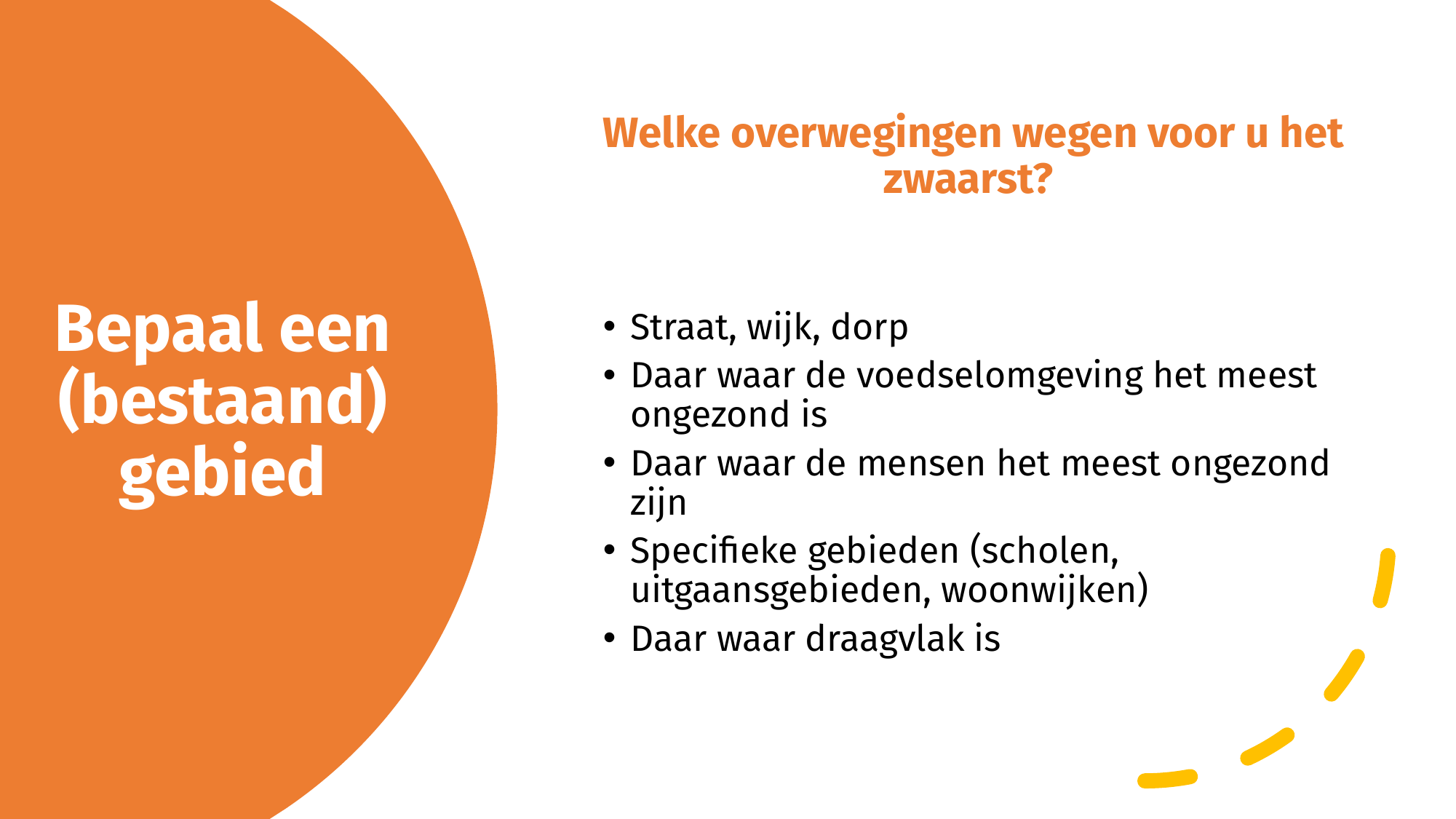

Welke overwegingen wegen voor u het zwaarst?

Straat, wijk, dorp
Daar waar de voedselomgeving het meest ongezond is
Daar waar de mensen het meest ongezond zijn
Specifieke gebieden (scholen, uitgaansgebieden, woonwijken)
Daar waar draagvlak is

# Bepaal een (bestaand) gebied